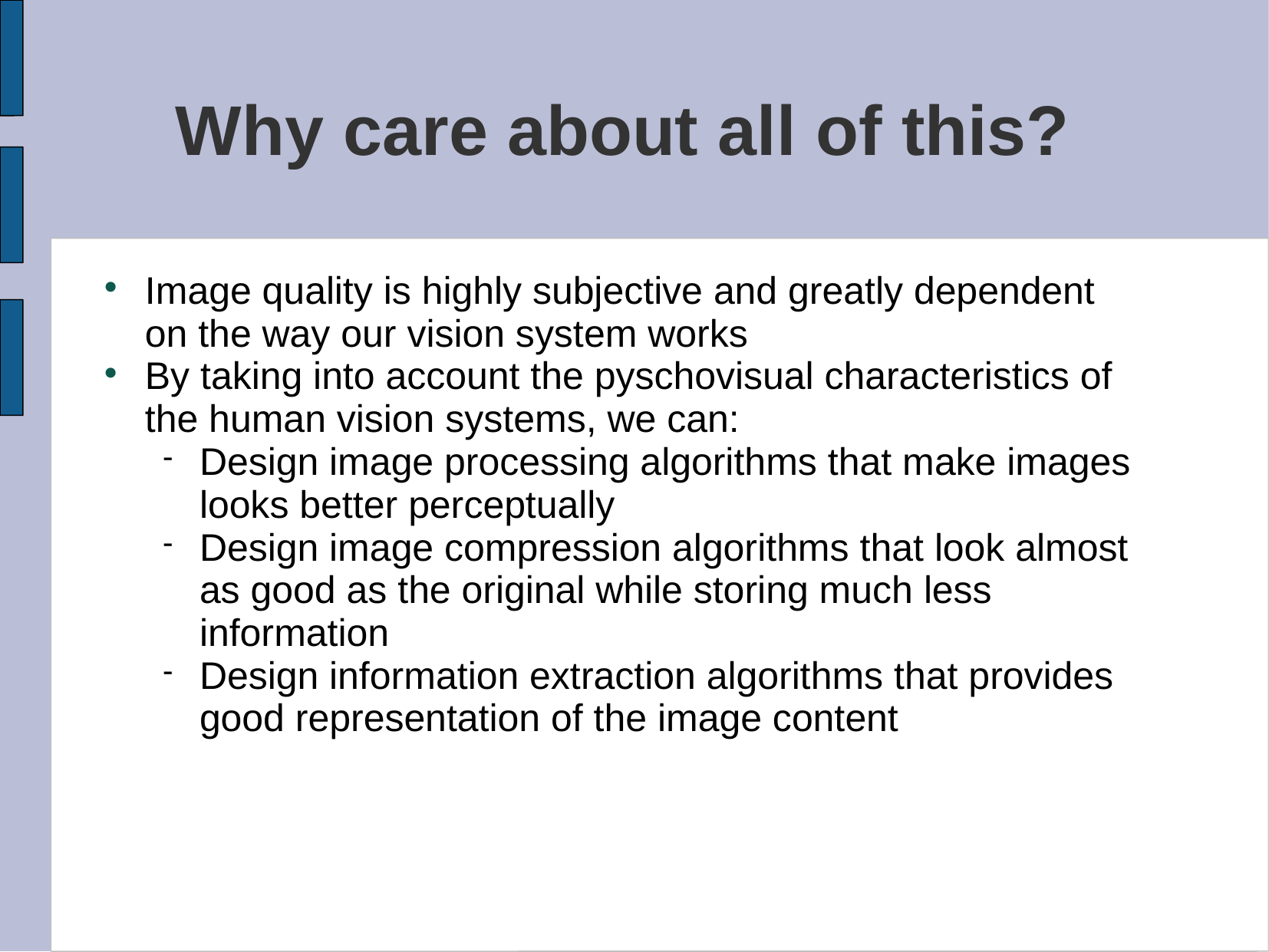

# Why care about all of this?
Image quality is highly subjective and greatly dependent on the way our vision system works
By taking into account the pyschovisual characteristics of the human vision systems, we can:
Design image processing algorithms that make images looks better perceptually
Design image compression algorithms that look almost as good as the original while storing much less information
Design information extraction algorithms that provides good representation of the image content